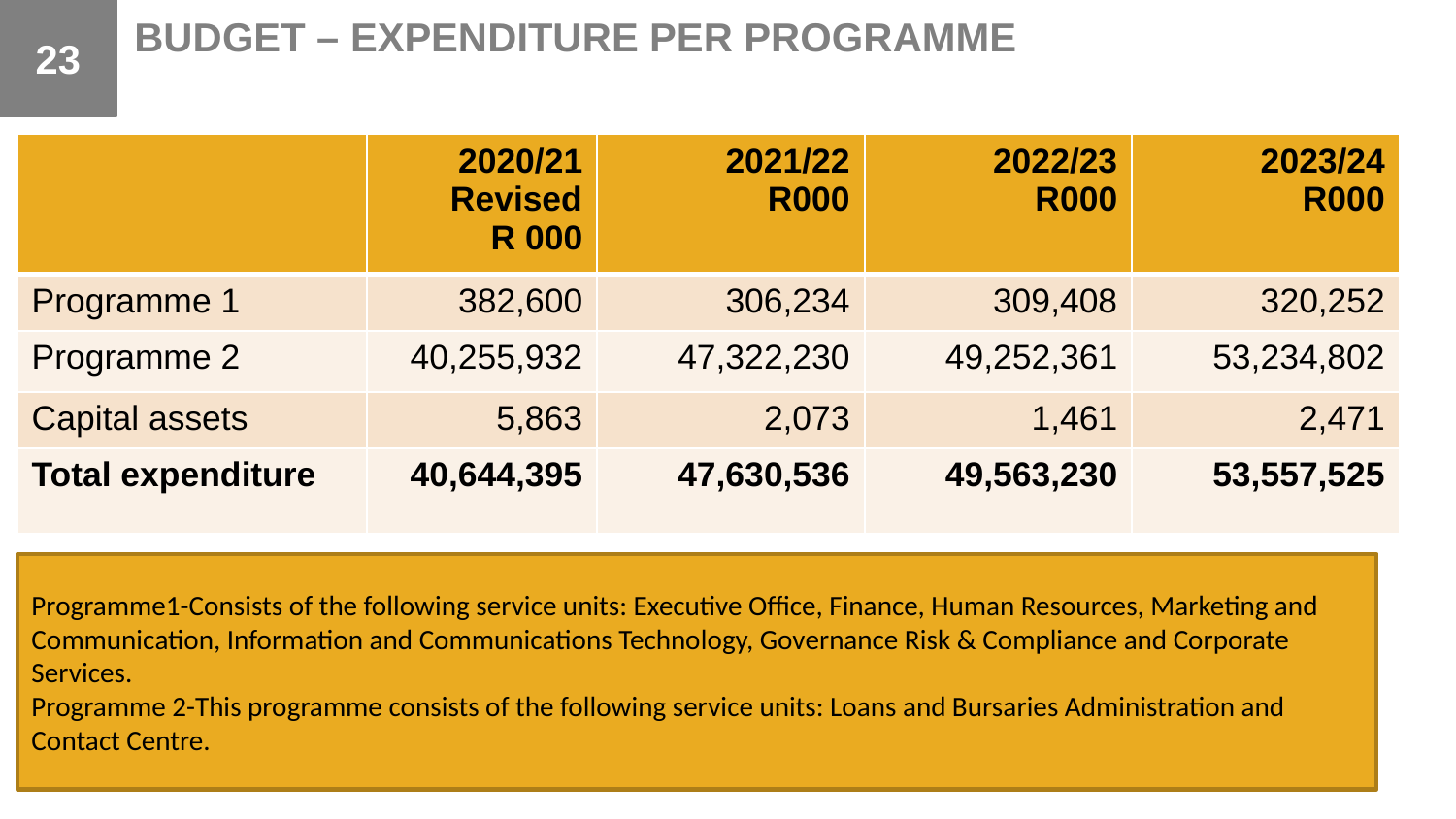

23
BUDGET – EXPENDITURE PER PROGRAMME
|  | 2020/21 Revised R 000 | 2021/22 R000 | 2022/23 R000 | 2023/24 R000 |
| --- | --- | --- | --- | --- |
| Programme 1 | 382,600 | 306,234 | 309,408 | 320,252 |
| Programme 2 | 40,255,932 | 47,322,230 | 49,252,361 | 53,234,802 |
| Capital assets | 5,863 | 2,073 | 1,461 | 2,471 |
| Total expenditure | 40,644,395 | 47,630,536 | 49,563,230 | 53,557,525 |
Programme1-Consists of the following service units: Executive Office, Finance, Human Resources, Marketing and Communication, Information and Communications Technology, Governance Risk & Compliance and Corporate Services.
Programme 2-This programme consists of the following service units: Loans and Bursaries Administration and Contact Centre.